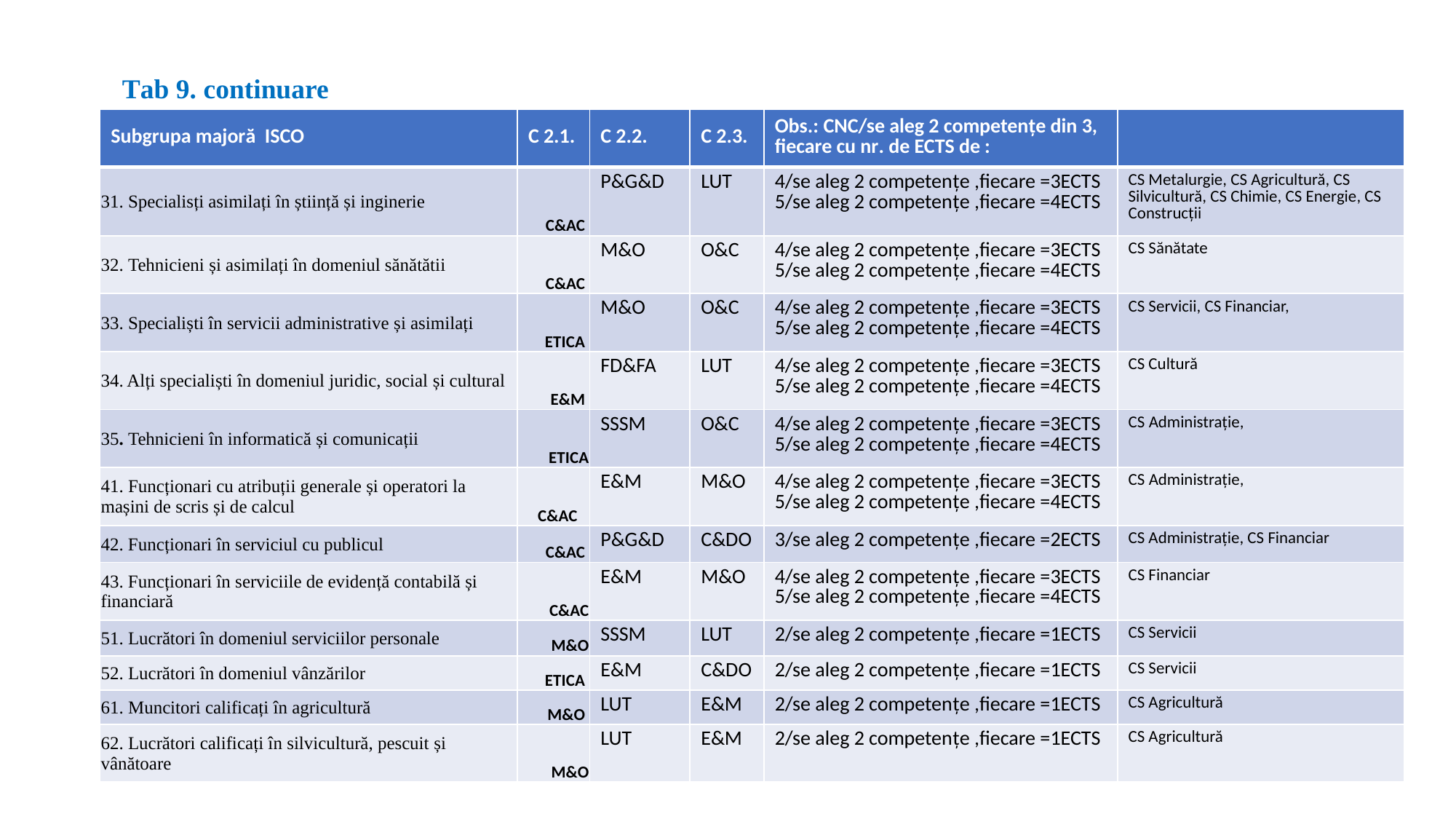

# Tab 9. continuare
| Subgrupa majoră ISCO | C 2.1. | C 2.2. | C 2.3. | Obs.: CNC/se aleg 2 competențe din 3, fiecare cu nr. de ECTS de : |  |
| --- | --- | --- | --- | --- | --- |
| 31. Specialisți asimilați în știință și inginerie | C&AC | P&G&D | LUT | 4/se aleg 2 competențe ,fiecare =3ECTS 5/se aleg 2 competențe ,fiecare =4ECTS | CS Metalurgie, CS Agricultură, CS Silvicultură, CS Chimie, CS Energie, CS Construcții |
| 32. Tehnicieni și asimilați în domeniul sănătătii | C&AC | M&O | O&C | 4/se aleg 2 competențe ,fiecare =3ECTS 5/se aleg 2 competențe ,fiecare =4ECTS | CS Sănătate |
| 33. Specialiști în servicii administrative și asimilați | ETICA | M&O | O&C | 4/se aleg 2 competențe ,fiecare =3ECTS 5/se aleg 2 competențe ,fiecare =4ECTS | CS Servicii, CS Financiar, |
| 34. Alți specialiști în domeniul juridic, social și cultural | E&M | FD&FA | LUT | 4/se aleg 2 competențe ,fiecare =3ECTS 5/se aleg 2 competențe ,fiecare =4ECTS | CS Cultură |
| 35. Tehnicieni în informatică și comunicații | ETICA | SSSM | O&C | 4/se aleg 2 competențe ,fiecare =3ECTS 5/se aleg 2 competențe ,fiecare =4ECTS | CS Administrație, |
| 41. Funcționari cu atribuții generale și operatori la mașini de scris și de calcul | C&AC | E&M | M&O | 4/se aleg 2 competențe ,fiecare =3ECTS 5/se aleg 2 competențe ,fiecare =4ECTS | CS Administrație, |
| 42. Funcționari în serviciul cu publicul | C&AC | P&G&D | C&DO | 3/se aleg 2 competențe ,fiecare =2ECTS | CS Administrație, CS Financiar |
| 43. Funcționari în serviciile de evidență contabilă și financiară | C&AC | E&M | M&O | 4/se aleg 2 competențe ,fiecare =3ECTS 5/se aleg 2 competențe ,fiecare =4ECTS | CS Financiar |
| 51. Lucrători în domeniul serviciilor personale | M&O | SSSM | LUT | 2/se aleg 2 competențe ,fiecare =1ECTS | CS Servicii |
| 52. Lucrători în domeniul vânzărilor | ETICA | E&M | C&DO | 2/se aleg 2 competențe ,fiecare =1ECTS | CS Servicii |
| 61. Muncitori calificați în agricultură | M&O | LUT | E&M | 2/se aleg 2 competențe ,fiecare =1ECTS | CS Agricultură |
| 62. Lucrători calificați în silvicultură, pescuit și vânătoare | M&O | LUT | E&M | 2/se aleg 2 competențe ,fiecare =1ECTS | CS Agricultură |